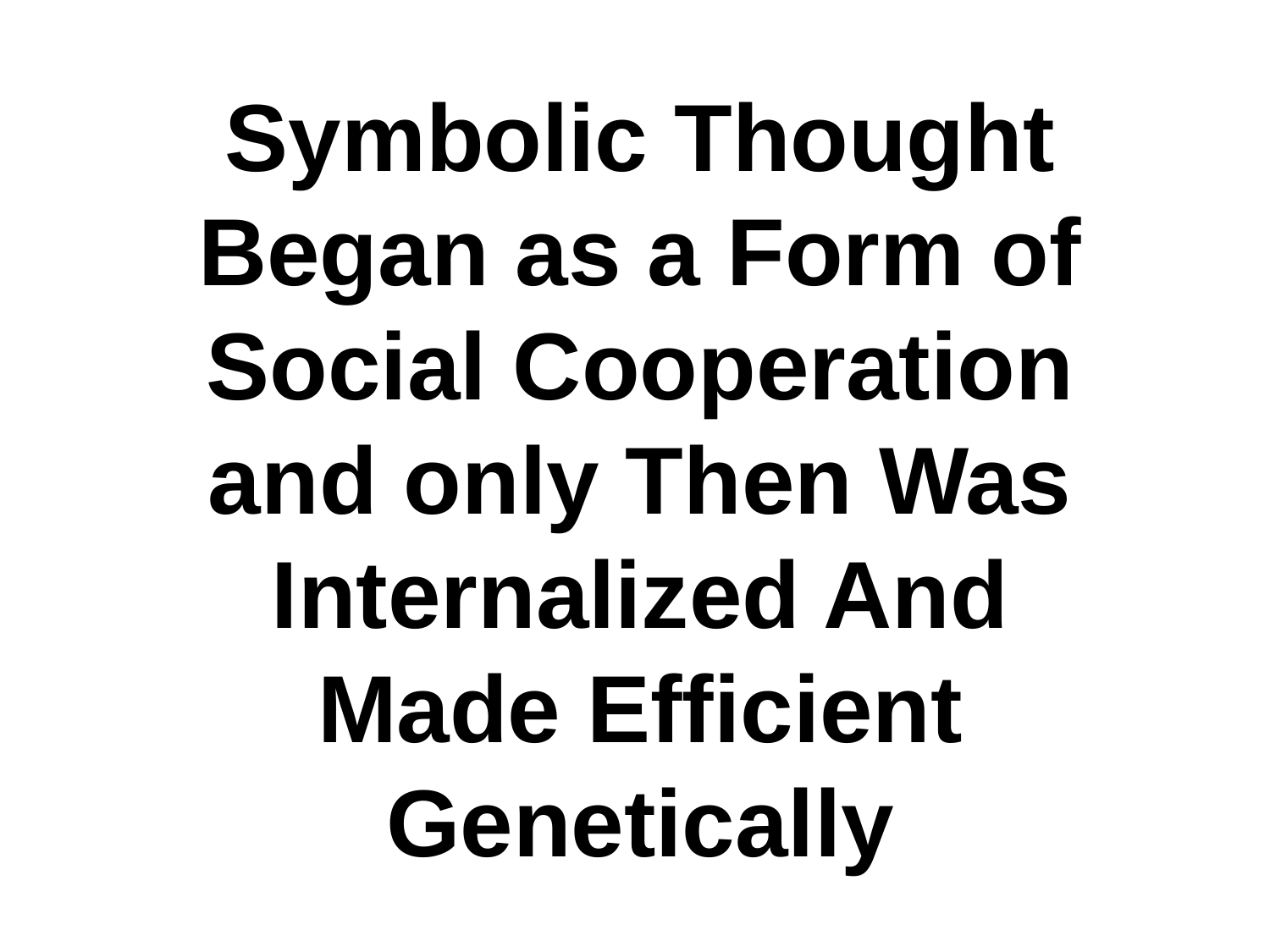

# Symbolic Thought Began as a Form of Social Cooperation and only Then Was Internalized And Made Efficient Genetically